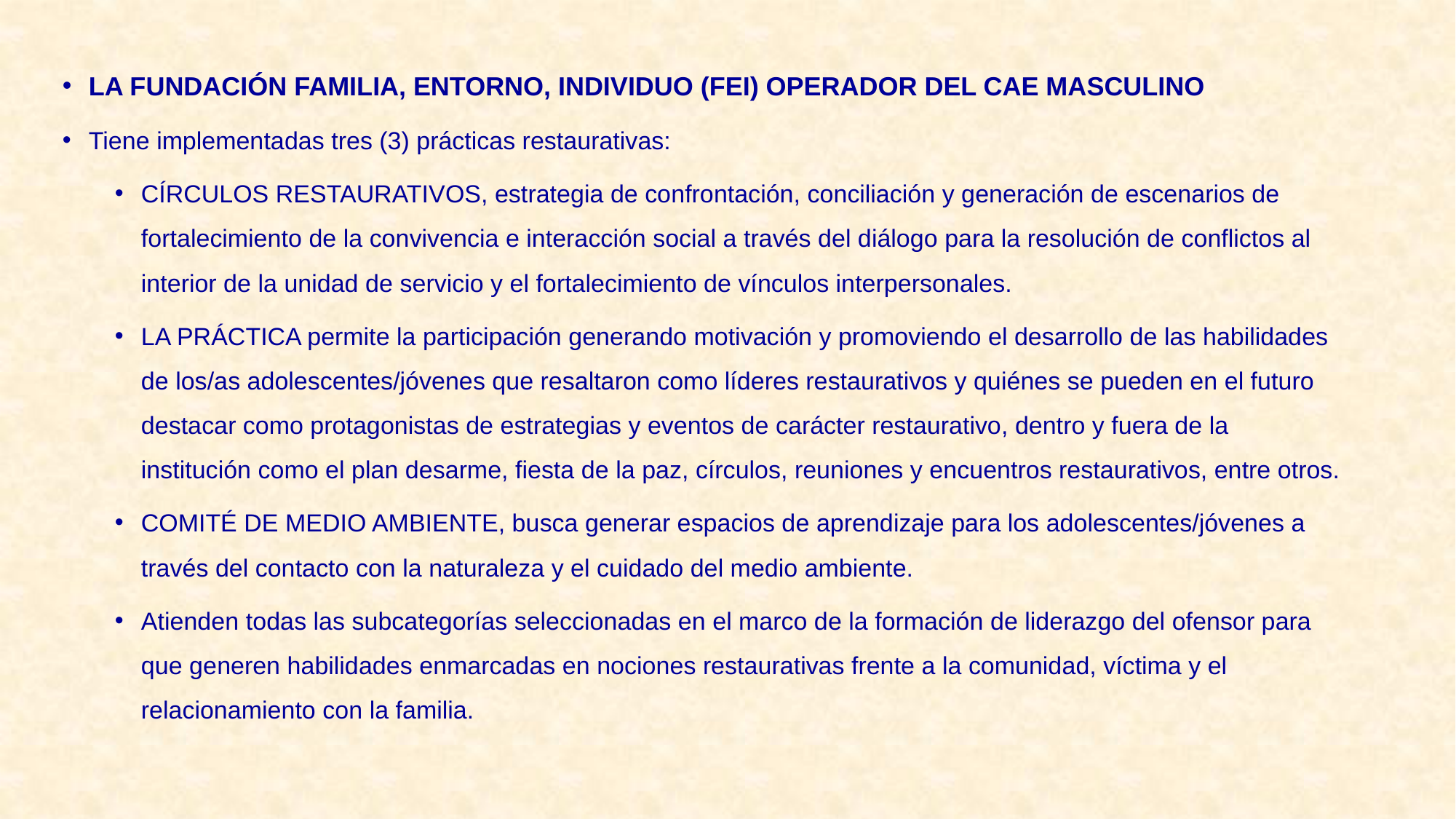

LA FUNDACIÓN FAMILIA, ENTORNO, INDIVIDUO (FEI) OPERADOR DEL CAE MASCULINO
Tiene implementadas tres (3) prácticas restaurativas:
CÍRCULOS RESTAURATIVOS, estrategia de confrontación, conciliación y generación de escenarios de fortalecimiento de la convivencia e interacción social a través del diálogo para la resolución de conflictos al interior de la unidad de servicio y el fortalecimiento de vínculos interpersonales.
LA PRÁCTICA permite la participación generando motivación y promoviendo el desarrollo de las habilidades de los/as adolescentes/jóvenes que resaltaron como líderes restaurativos y quiénes se pueden en el futuro destacar como protagonistas de estrategias y eventos de carácter restaurativo, dentro y fuera de la institución como el plan desarme, fiesta de la paz, círculos, reuniones y encuentros restaurativos, entre otros.
COMITÉ DE MEDIO AMBIENTE, busca generar espacios de aprendizaje para los adolescentes/jóvenes a través del contacto con la naturaleza y el cuidado del medio ambiente.
Atienden todas las subcategorías seleccionadas en el marco de la formación de liderazgo del ofensor para que generen habilidades enmarcadas en nociones restaurativas frente a la comunidad, víctima y el relacionamiento con la familia.